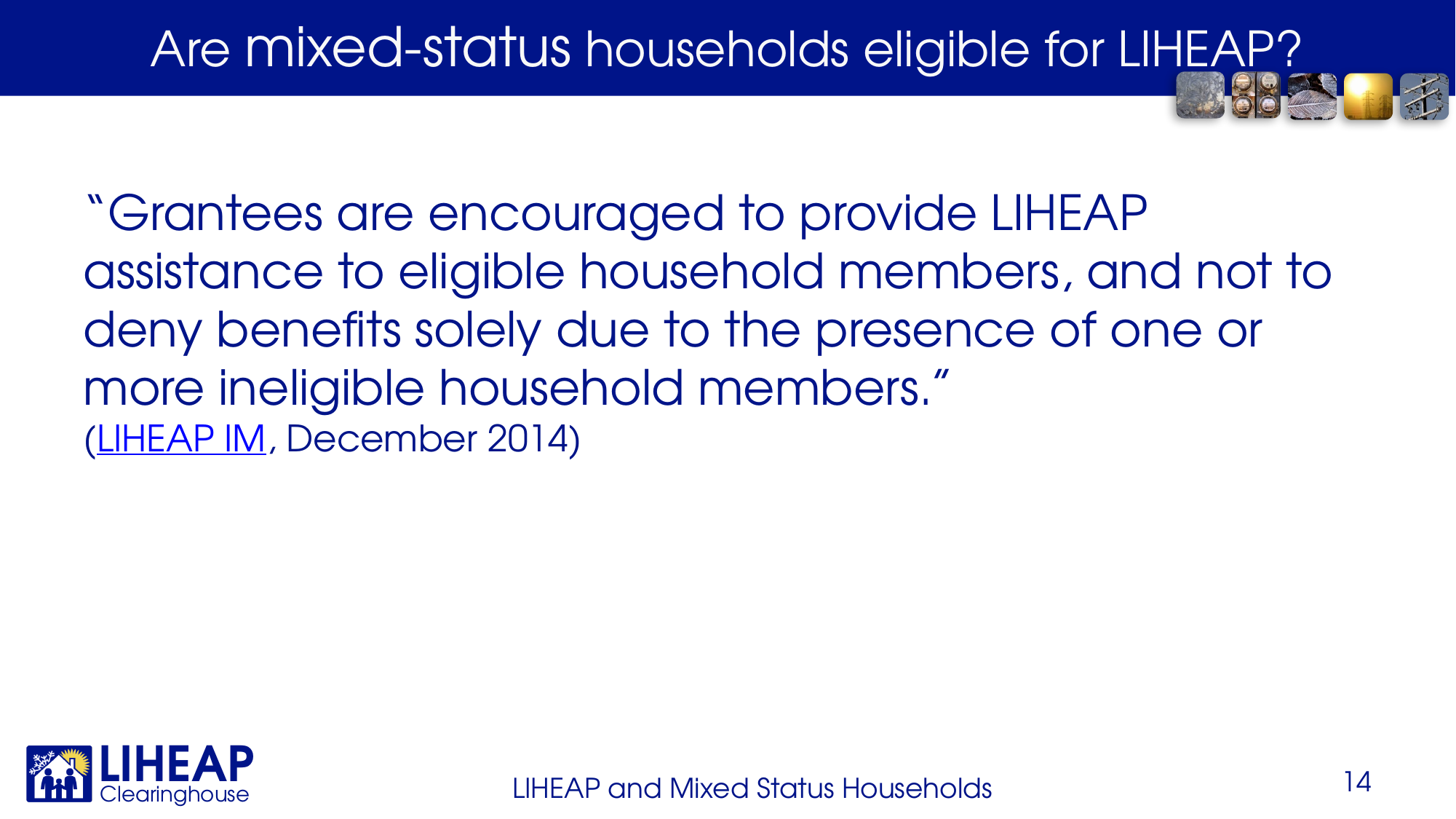

# Are mixed-status households eligible for LIHEAP?
“Grantees are encouraged to provide LIHEAP assistance to eligible household members, and not to deny benefits solely due to the presence of one or more ineligible household members.”
(LIHEAP IM, December 2014)
14